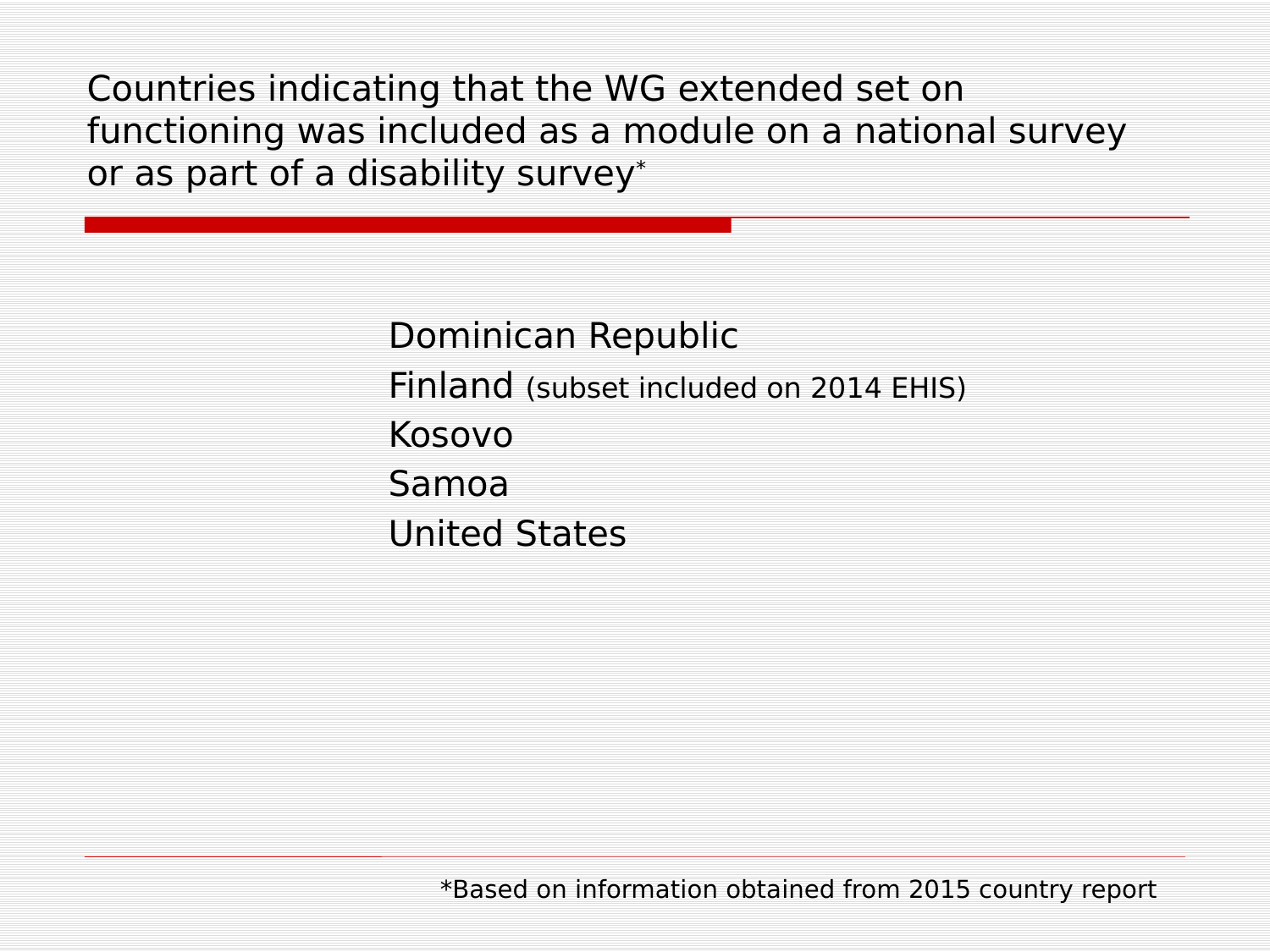

# Countries indicating that the WG extended set on functioning was included as a module on a national survey or as part of a disability survey*
Dominican Republic
Finland (subset included on 2014 EHIS)
Kosovo
Samoa
United States
*Based on information obtained from 2015 country report